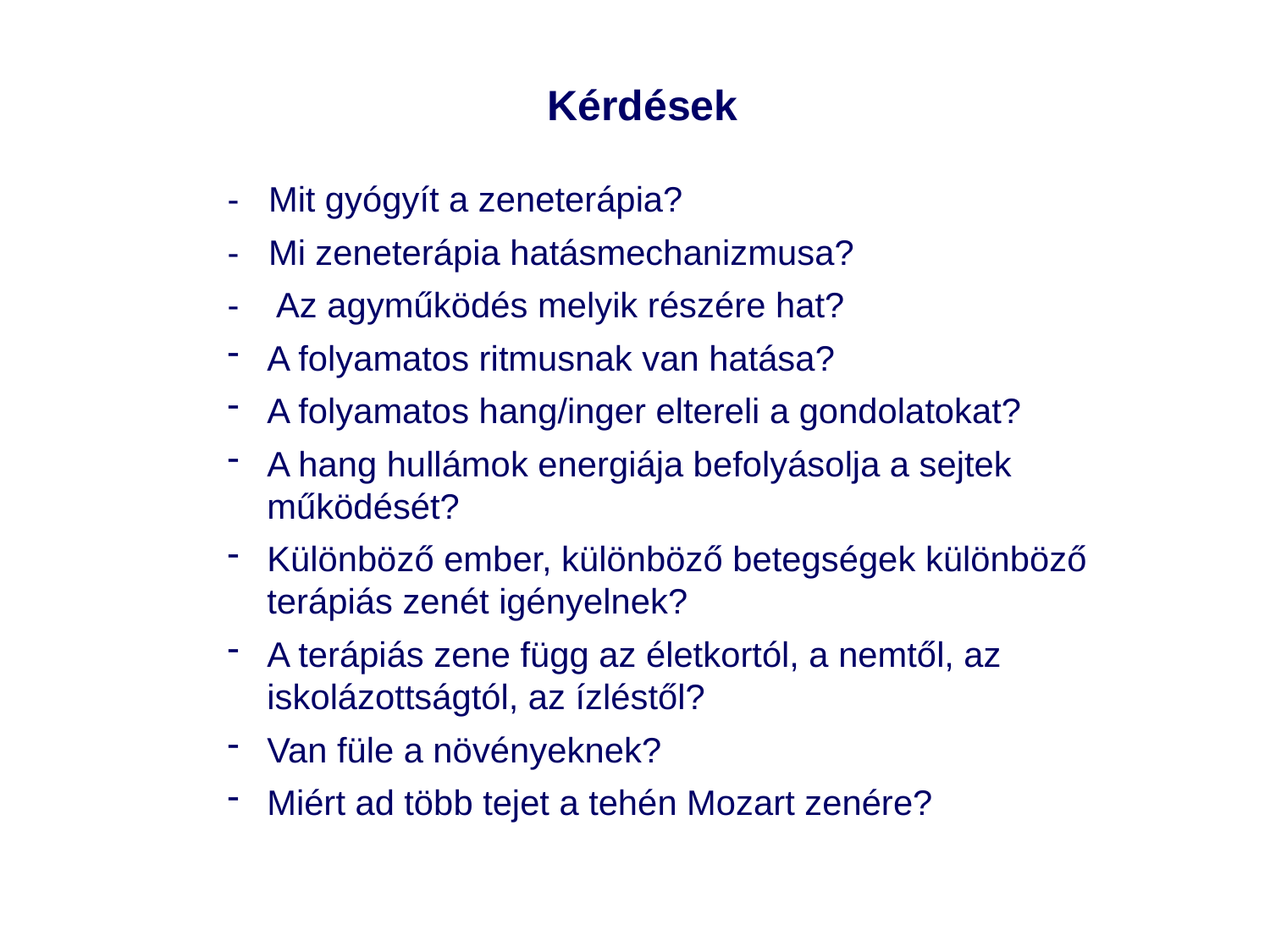

Kérdések

-   Mit gyógyít a zeneterápia?
-   Mi zeneterápia hatásmechanizmusa?
-    Az agyműködés melyik részére hat?
A folyamatos ritmusnak van hatása?
A folyamatos hang/inger eltereli a gondolatokat?
A hang hullámok energiája befolyásolja a sejtek működését?
Különböző ember, különböző betegségek különböző terápiás zenét igényelnek?
A terápiás zene függ az életkortól, a nemtől, az iskolázottságtól, az ízléstől?
Van füle a növényeknek?
Miért ad több tejet a tehén Mozart zenére?